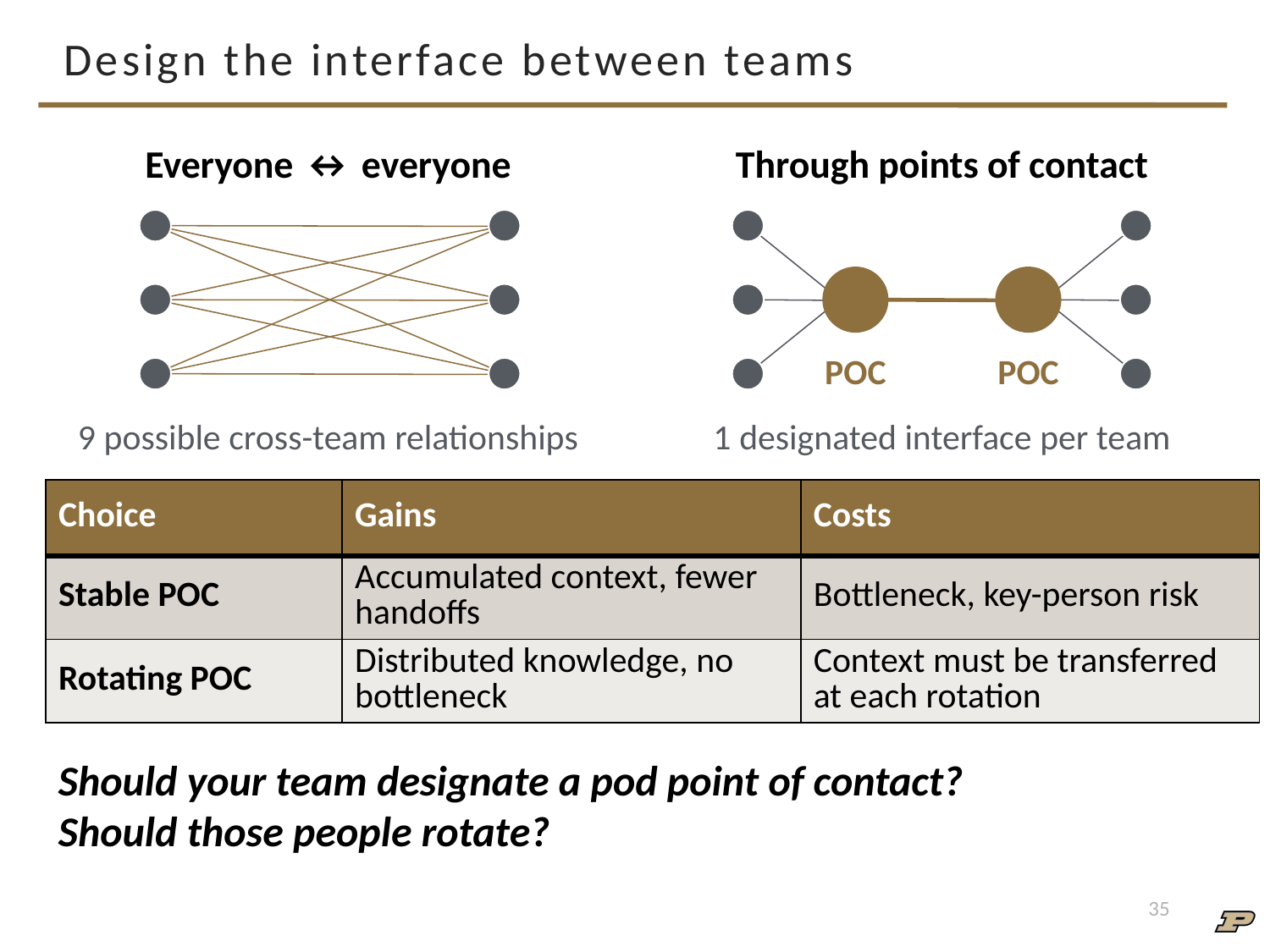

# Design the interface between teams
Everyone ↔ everyone
Through points of contact

POC
POC

9 possible cross-team relationships
1 designated interface per team
| Choice | Gains | Costs |
| --- | --- | --- |
| Stable POC | Accumulated context, fewer handoffs | Bottleneck, key-person risk |
| Rotating POC | Distributed knowledge, no bottleneck | Context must be transferred at each rotation |
Should your team designate a pod point of contact?
Should those people rotate?
35